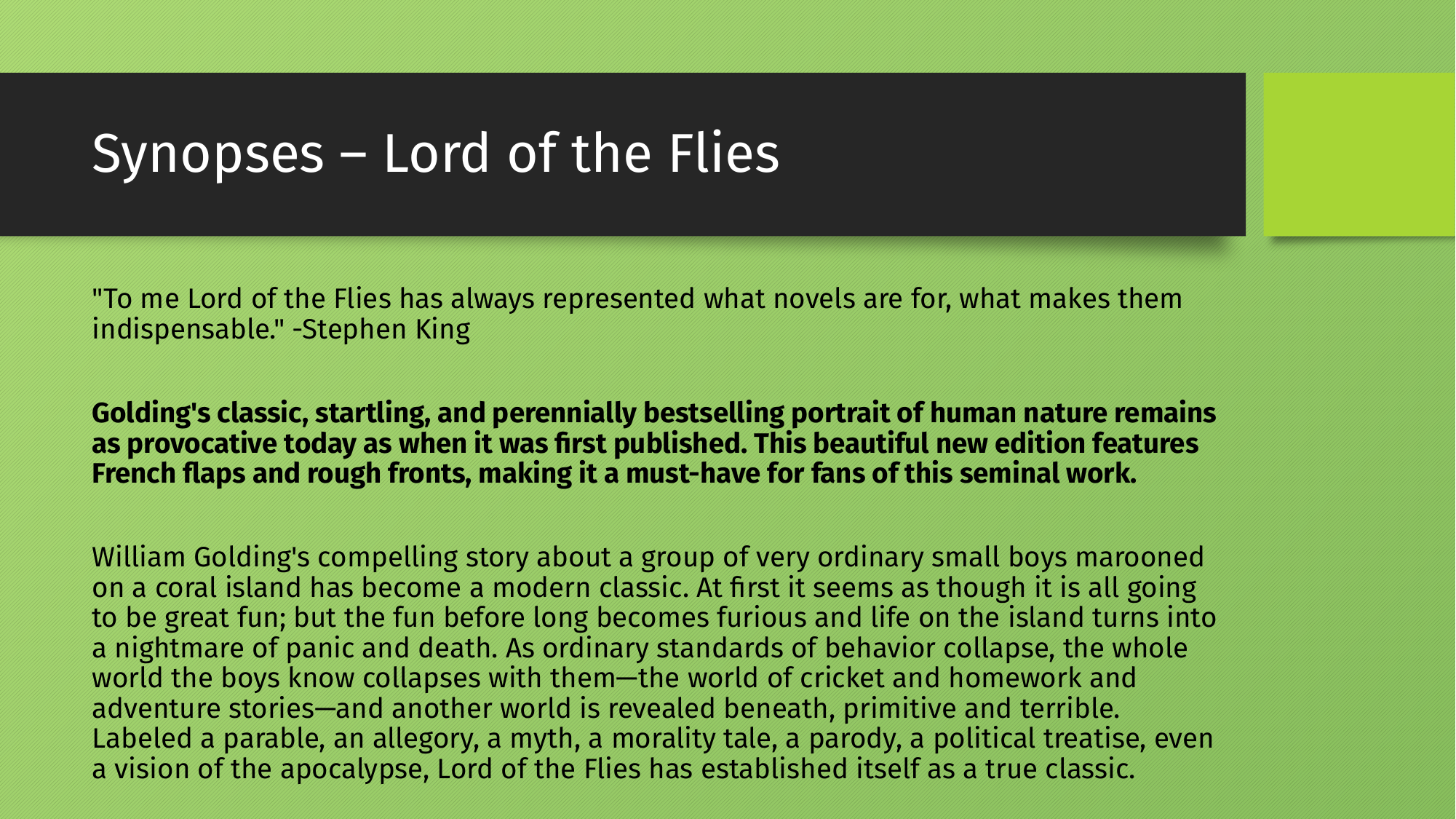

# Synopses – Lord of the Flies
"To me Lord of the Flies has always represented what novels are for, what makes them indispensable." -Stephen King

Golding's classic, startling, and perennially bestselling portrait of human nature remains as provocative today as when it was first published. This beautiful new edition features French flaps and rough fronts, making it a must-have for fans of this seminal work.

William Golding's compelling story about a group of very ordinary small boys marooned on a coral island has become a modern classic. At first it seems as though it is all going to be great fun; but the fun before long becomes furious and life on the island turns into a nightmare of panic and death. As ordinary standards of behavior collapse, the whole world the boys know collapses with them—the world of cricket and homework and adventure stories—and another world is revealed beneath, primitive and terrible. Labeled a parable, an allegory, a myth, a morality tale, a parody, a political treatise, even a vision of the apocalypse, Lord of the Flies has established itself as a true classic.